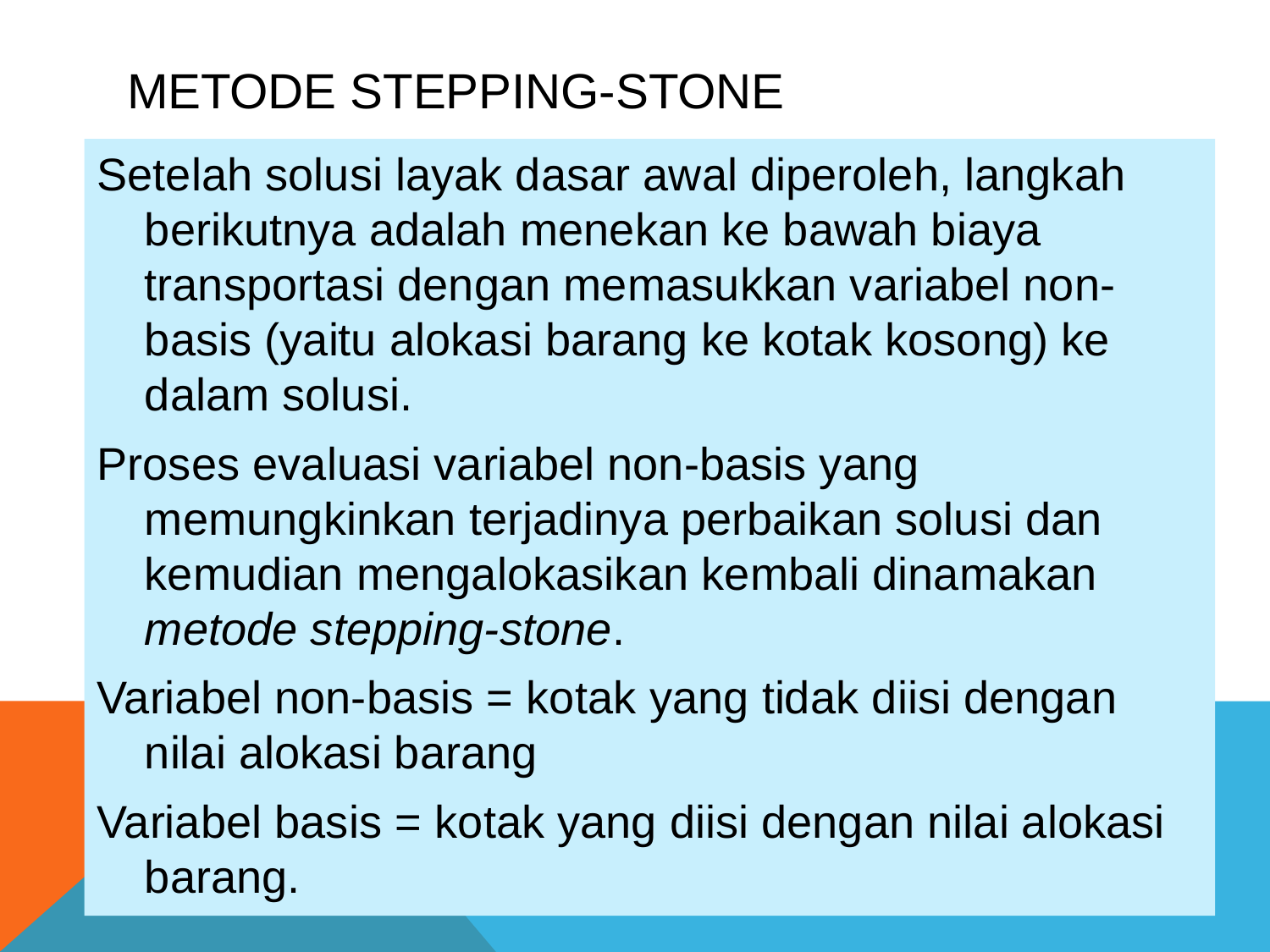

# Metode stepping-stone
Setelah solusi layak dasar awal diperoleh, langkah berikutnya adalah menekan ke bawah biaya transportasi dengan memasukkan variabel non-basis (yaitu alokasi barang ke kotak kosong) ke dalam solusi.
Proses evaluasi variabel non-basis yang memungkinkan terjadinya perbaikan solusi dan kemudian mengalokasikan kembali dinamakan metode stepping-stone.
Variabel non-basis = kotak yang tidak diisi dengan nilai alokasi barang
Variabel basis = kotak yang diisi dengan nilai alokasi barang.